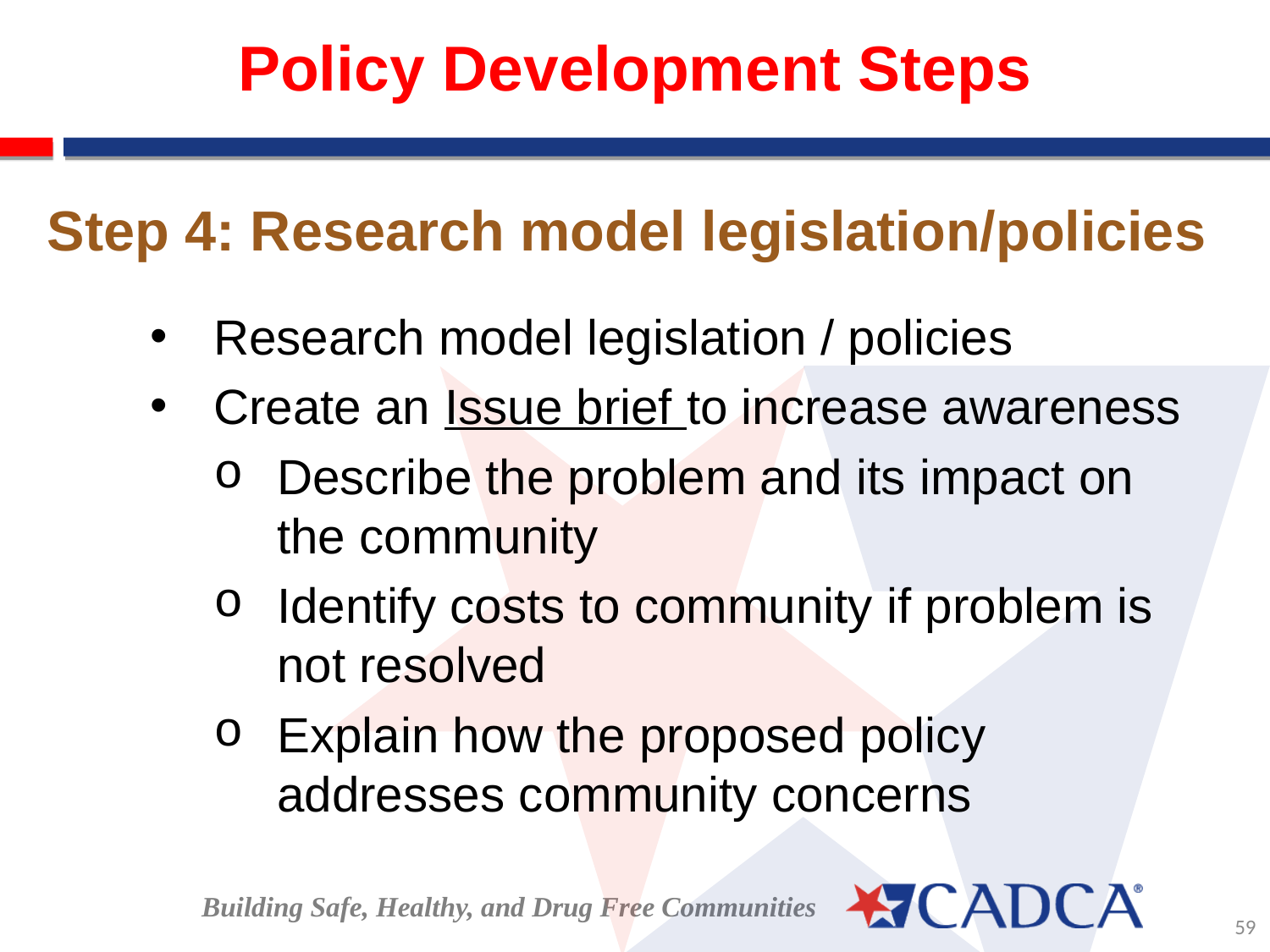

Policy Development Steps
Step 4: Research model legislation/policies
Research model legislation / policies
Create an Issue brief to increase awareness
Describe the problem and its impact on the community
Identify costs to community if problem is not resolved
Explain how the proposed policy addresses community concerns